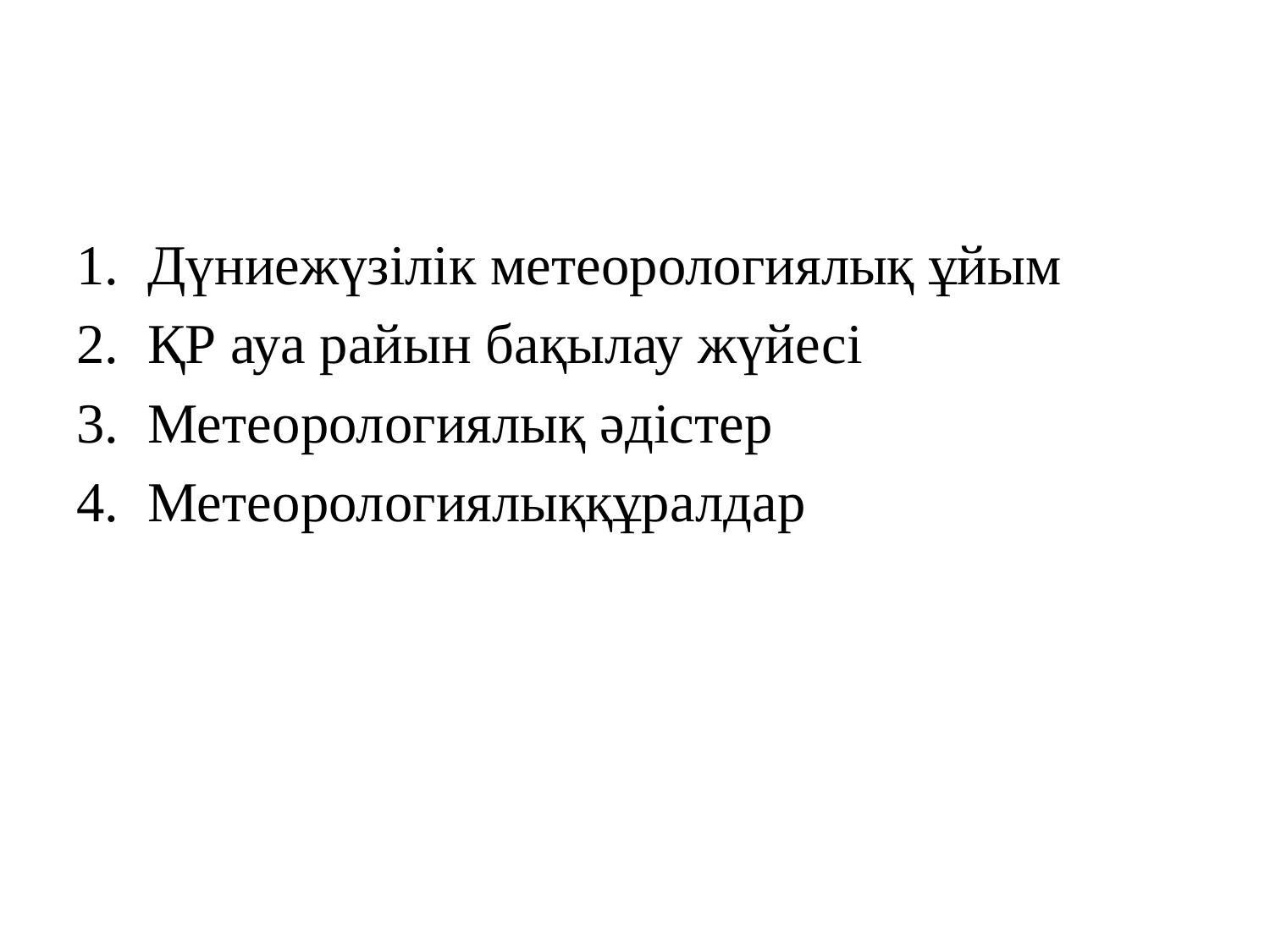

Дүниежүзілік метеорологиялық ұйым
ҚР ауа райын бақылау жүйесі
Метеорологиялық әдістер
Метеорологиялыққұралдар